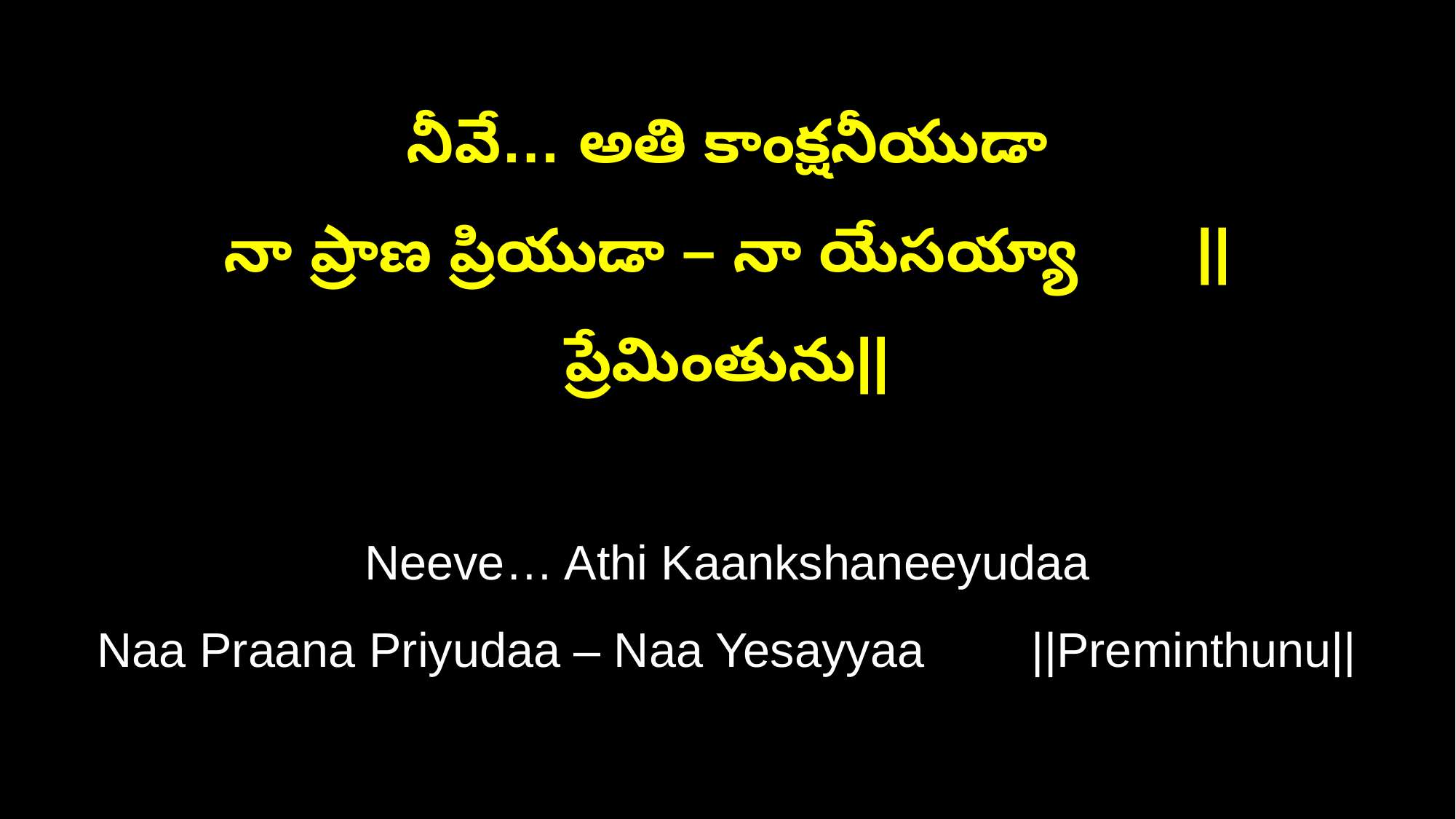

నీవే… అతి కాంక్షనీయుడా
నా ప్రాణ ప్రియుడా – నా యేసయ్యా       ||ప్రేమింతును||
Neeve… Athi Kaankshaneeyudaa
Naa Praana Priyudaa – Naa Yesayyaa        ||Preminthunu||